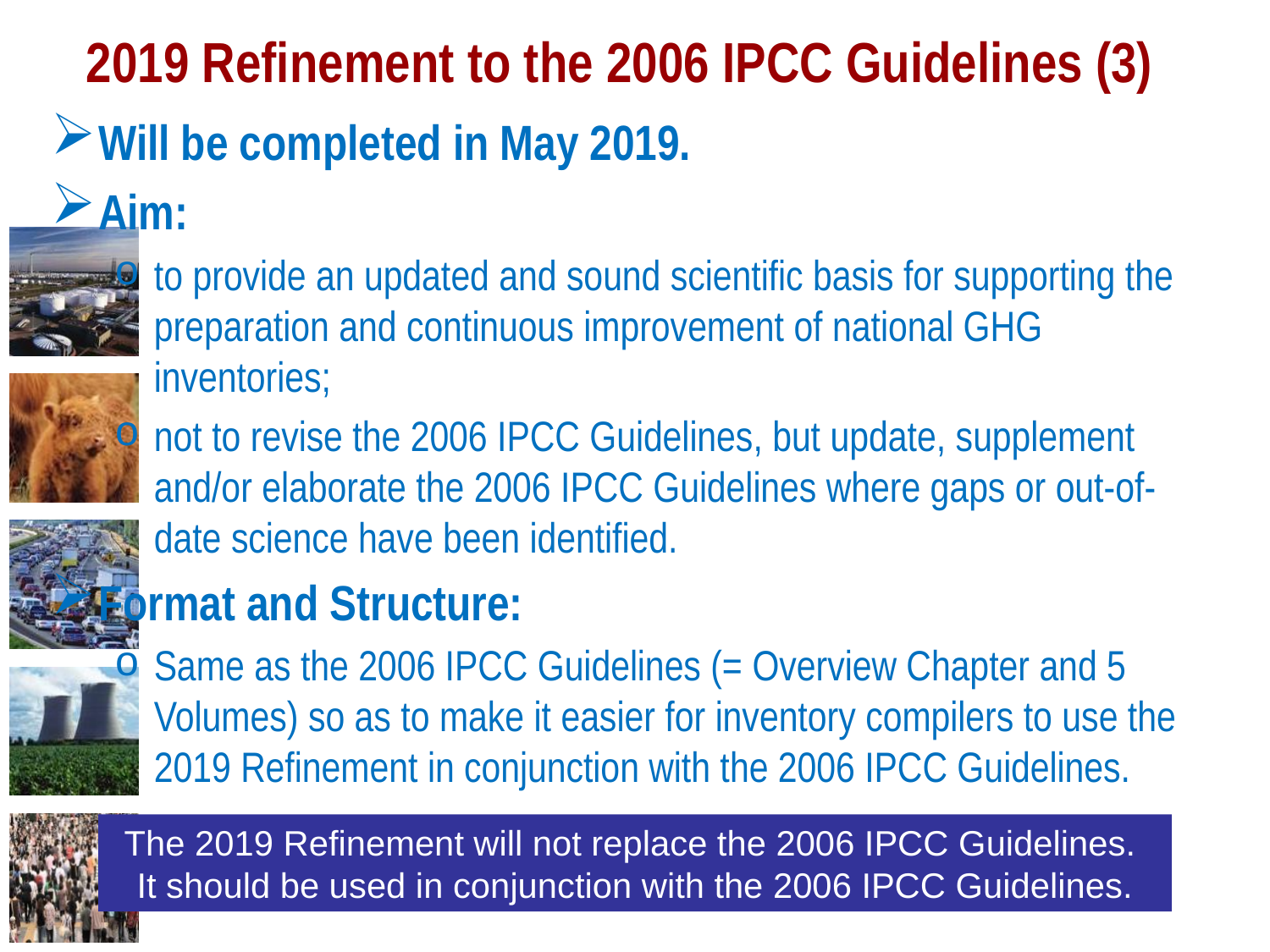

# 2019 Refinement to the 2006 IPCC Guidelines (3)
Will be completed in May 2019.
Aim:
to provide an updated and sound scientific basis for supporting the preparation and continuous improvement of national GHG inventories;
not to revise the 2006 IPCC Guidelines, but update, supplement and/or elaborate the 2006 IPCC Guidelines where gaps or out-of-date science have been identified.
Format and Structure:
Same as the 2006 IPCC Guidelines (= Overview Chapter and 5 Volumes) so as to make it easier for inventory compilers to use the 2019 Refinement in conjunction with the 2006 IPCC Guidelines.

The 2019 Refinement will not replace the 2006 IPCC Guidelines.
It should be used in conjunction with the 2006 IPCC Guidelines.